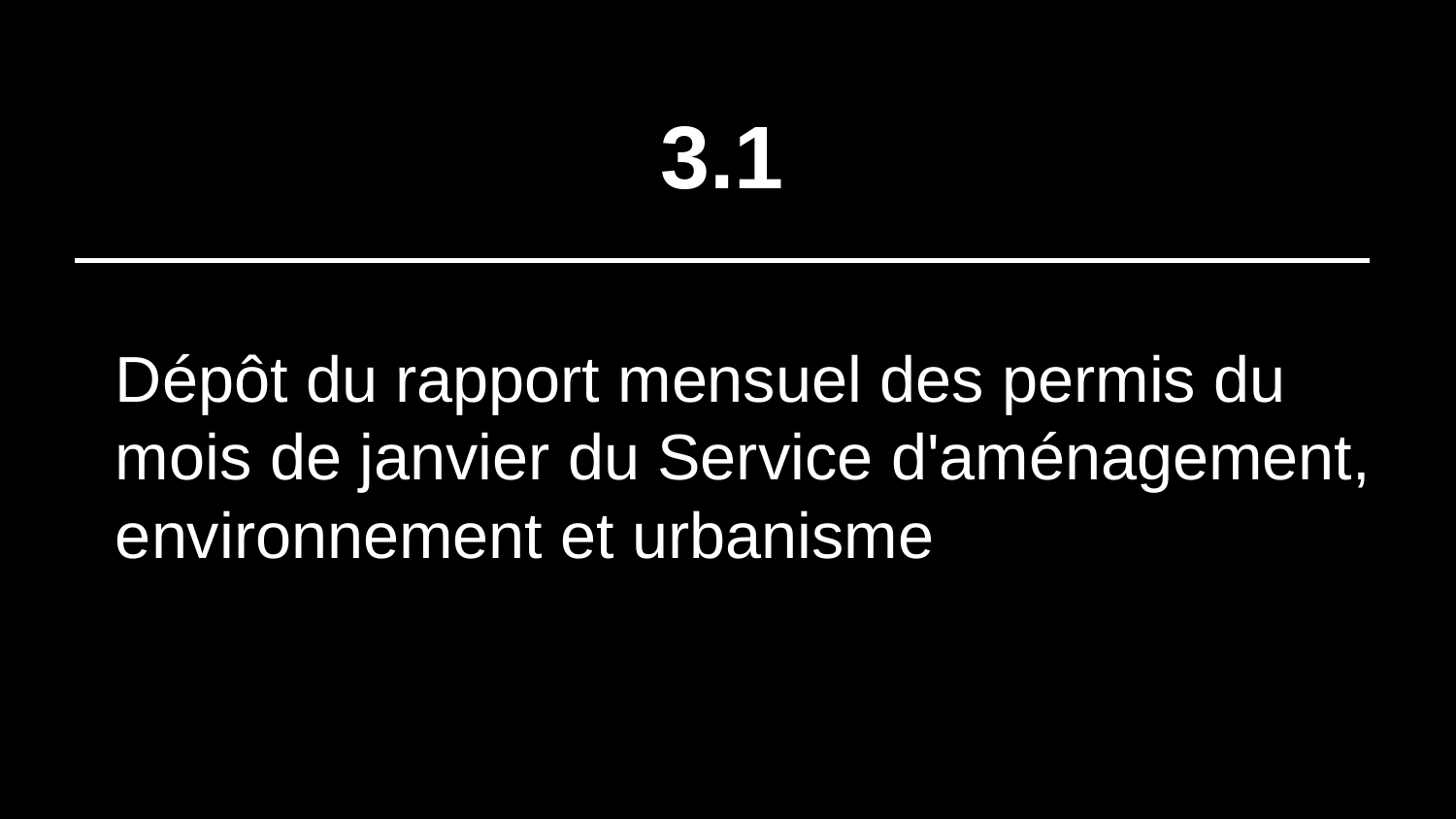

# 3.1

Dépôt du rapport mensuel des permis du mois de janvier du Service d'aménagement, environnement et urbanisme